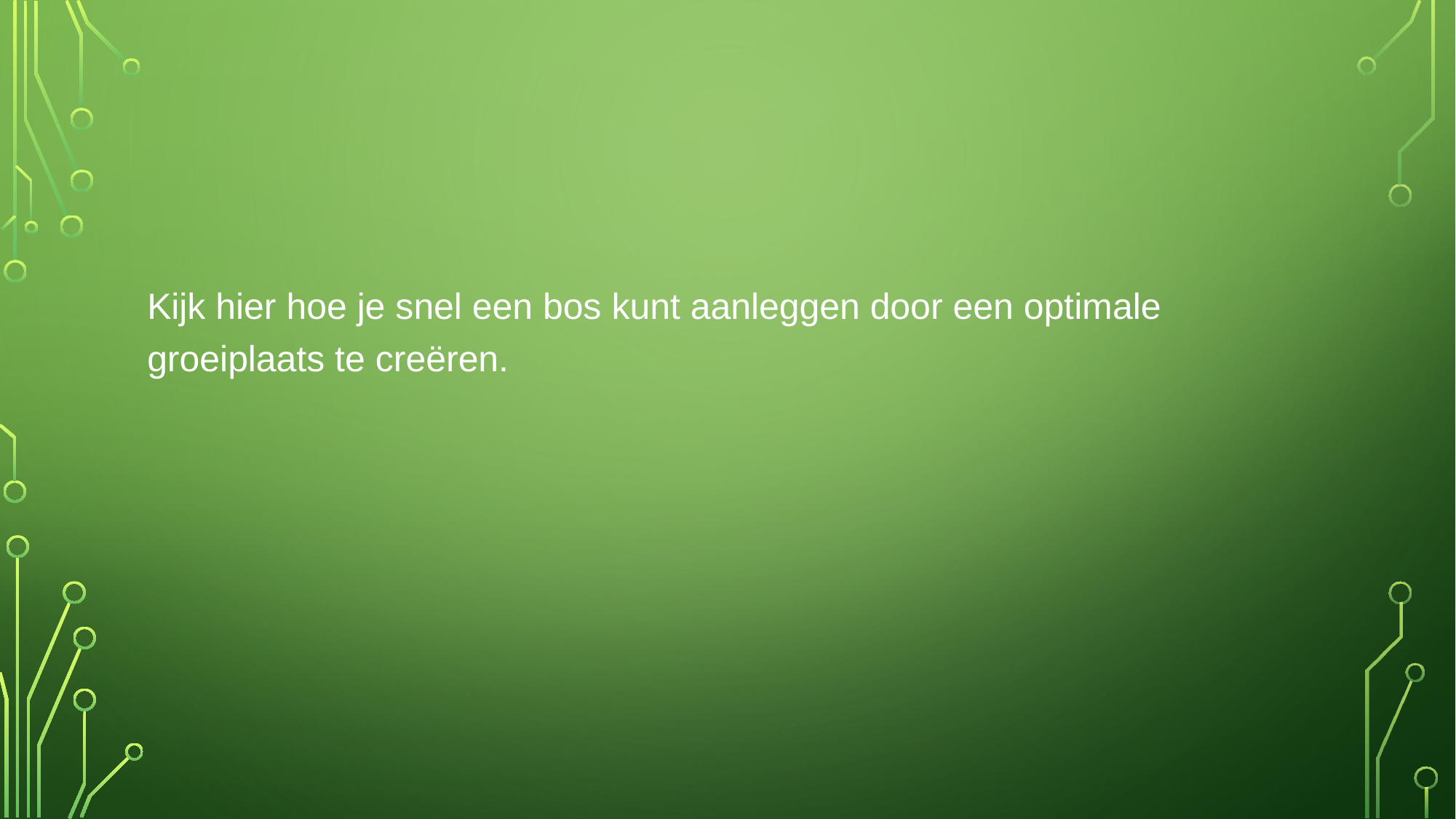

#
Kijk hier hoe je snel een bos kunt aanleggen door een optimale groeiplaats te creëren.